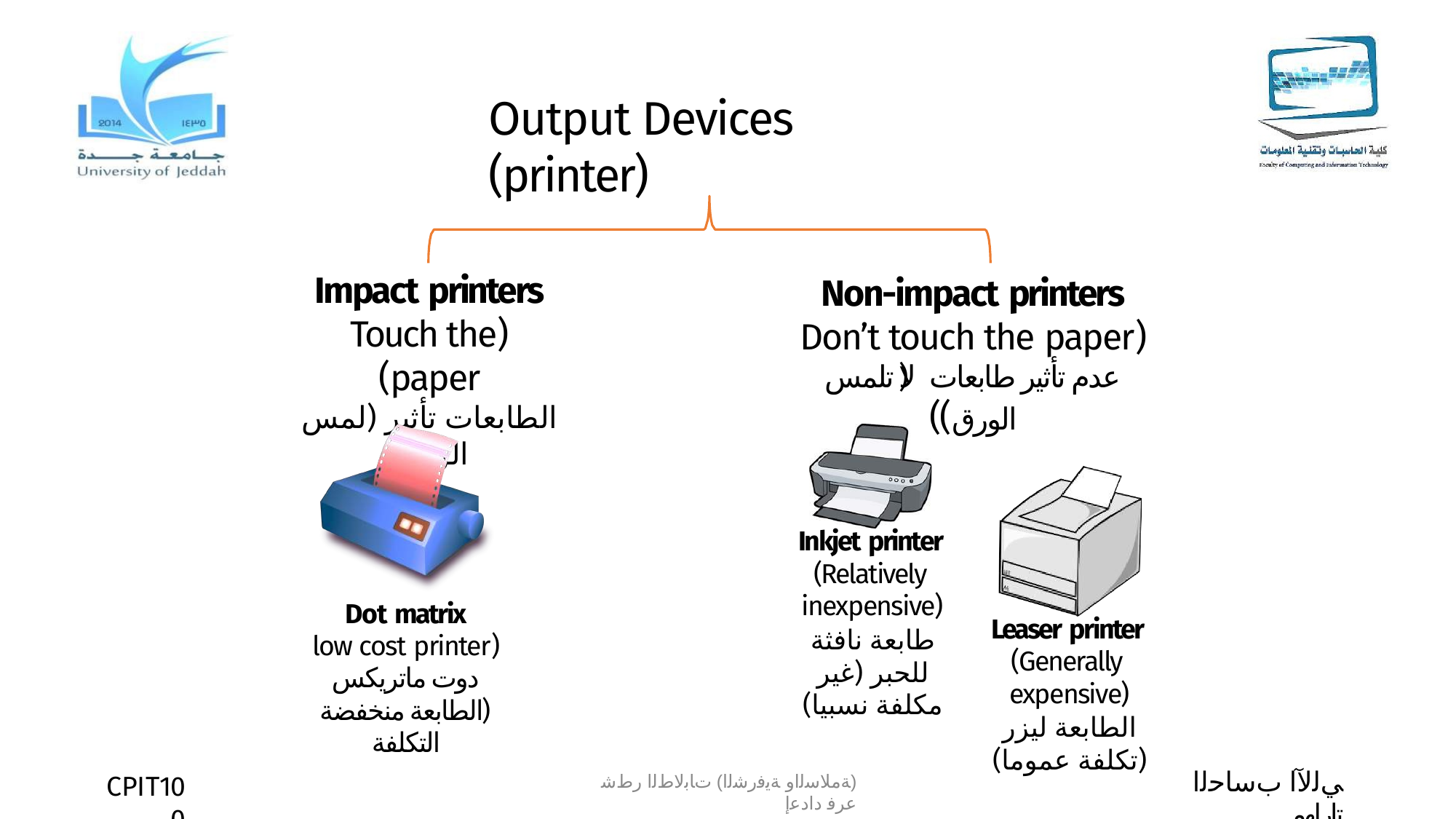

# Output Devices (printer)

Impact printers
(Touch the paper)
الطابعات تأثير (لمس الورقة
Non-impact printers
(Don’t touch the paper
عدم تأثير طابعات (لا تلمس الورق))

Inkjet printer  (Relatively  inexpensive)
طابعة نافثة للحبر (غير مكلفة نسبيا)
Dot matrix
(low cost printer
دوت ماتريكس (الطابعة منخفضة التكلفة
Leaser printer  (Generally  expensive)
الطابعة ليزر (تكلفة عموما)
ﻲﻟﻵا بﺳﺎﺣﻟا تارﺎﮭﻣ
CPIT100
(ﺔﻣﻼﺳﻟاو ﺔﯾﻓرﺷﻟا) تﺎﺑﻟﺎطﻟا رطﺷ عرﻓ دادﻋإ